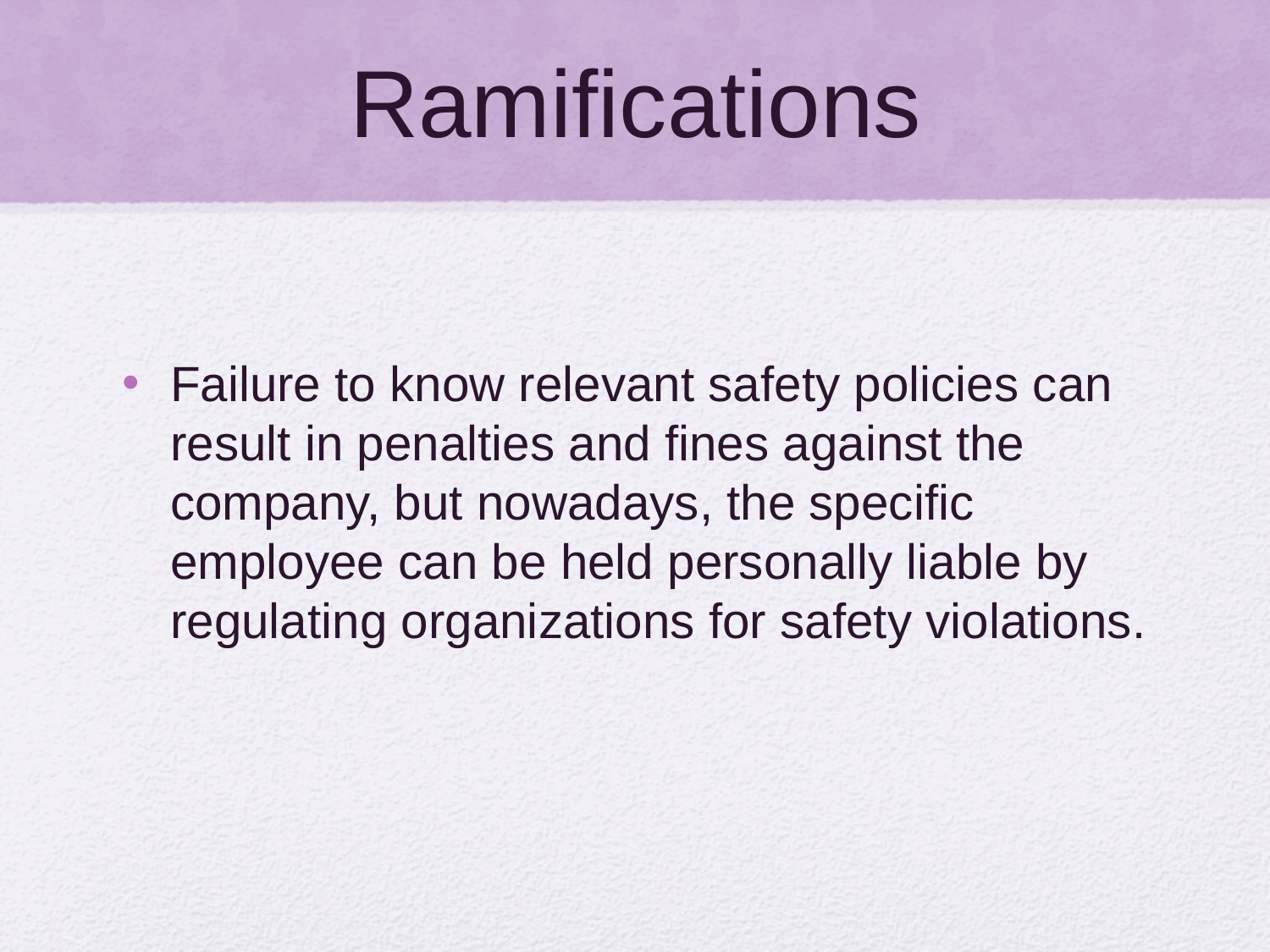

# Ramifications

Failure to know relevant safety policies can result in penalties and fines against the company, but nowadays, the specific employee can be held personally liable by regulating organizations for safety violations.